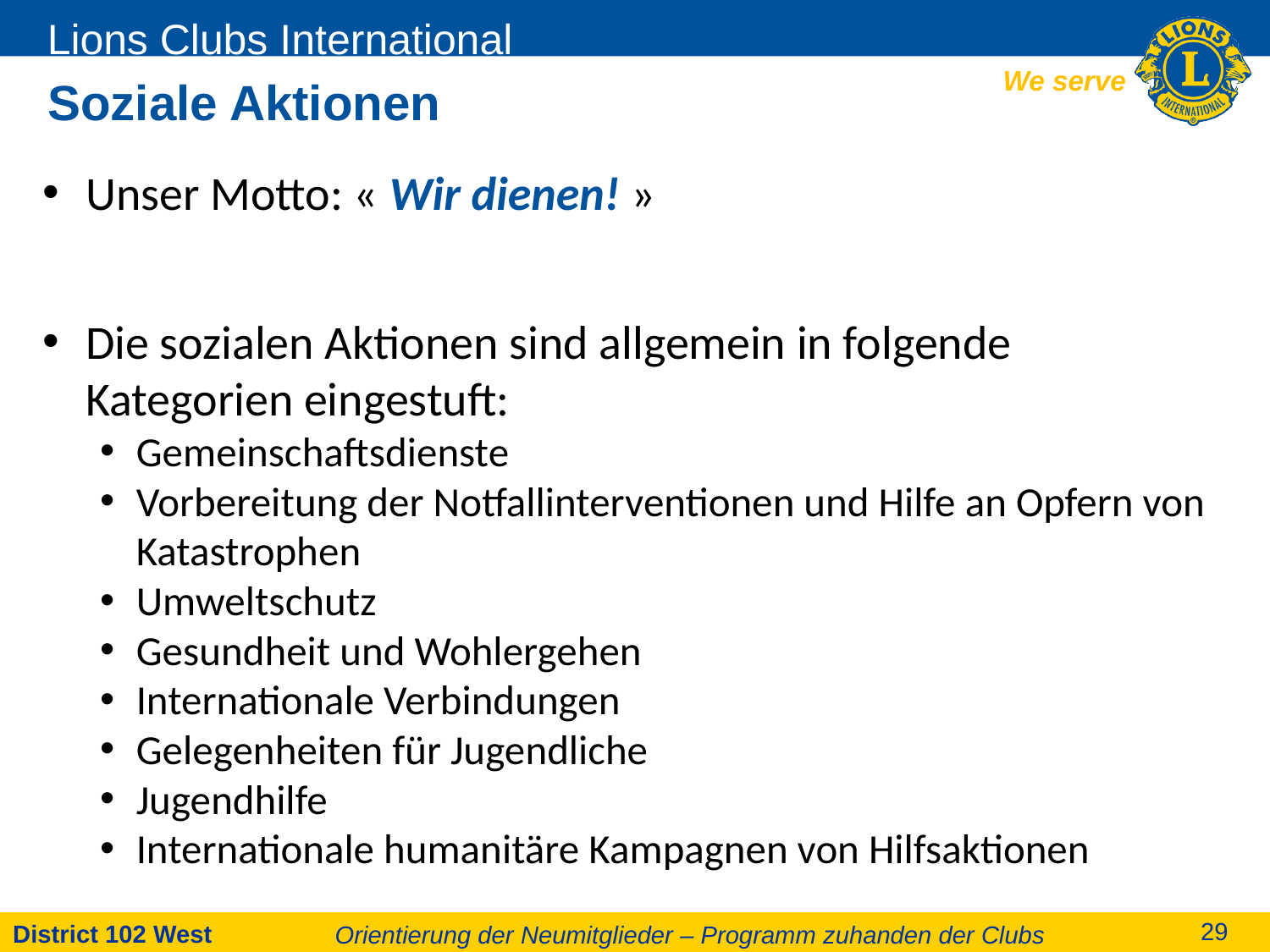

# Soziale Aktionen
Unser Motto: « Wir dienen! »

Die sozialen Aktionen sind allgemein in folgende Kategorien eingestuft:
Gemeinschaftsdienste
Vorbereitung der Notfallinterventionen und Hilfe an Opfern von Katastrophen
Umweltschutz
Gesundheit und Wohlergehen
Internationale Verbindungen
Gelegenheiten für Jugendliche
Jugendhilfe
Internationale humanitäre Kampagnen von Hilfsaktionen
Orientierung der Neumitglieder – Programm zuhanden der Clubs
29